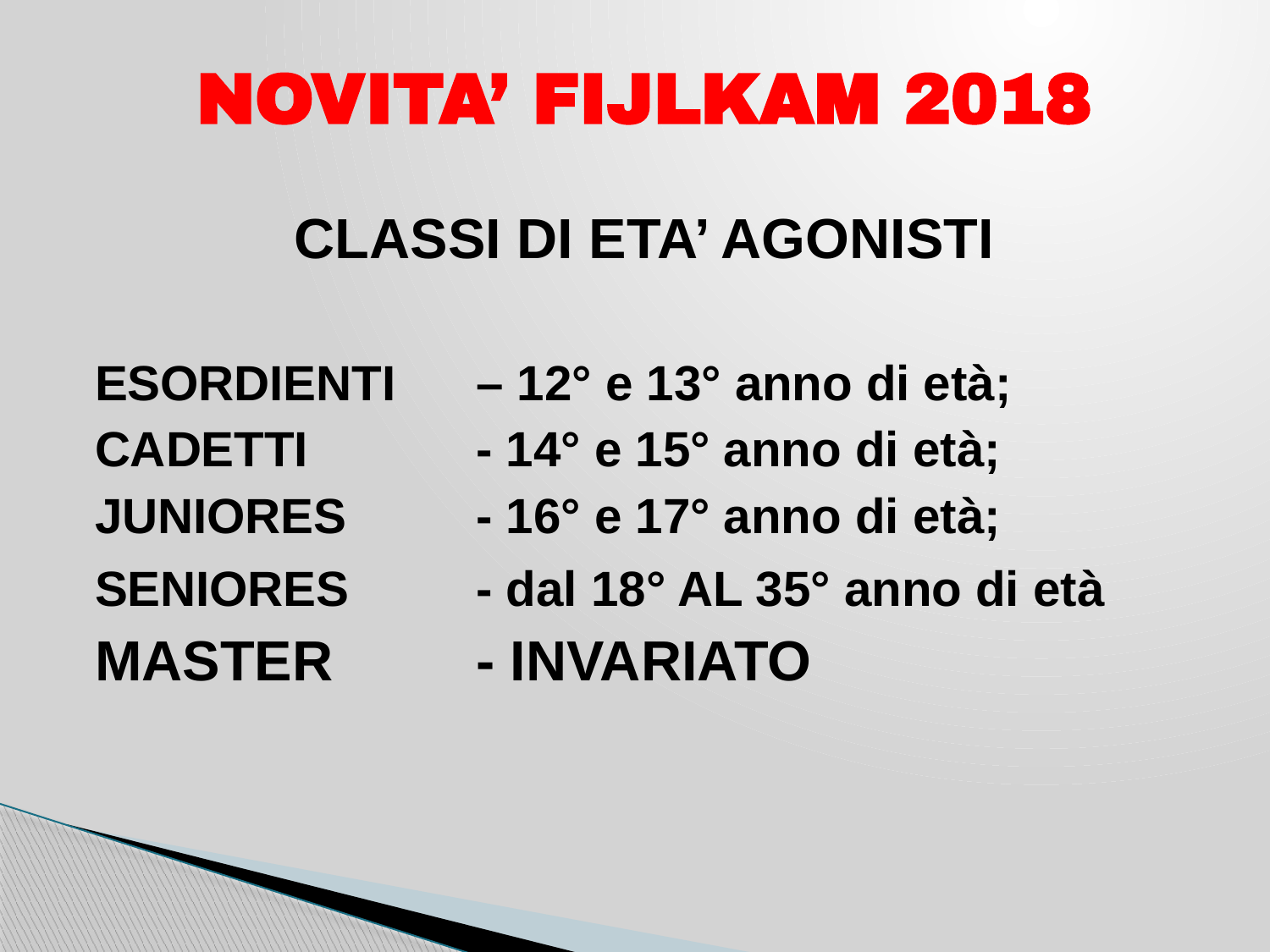

NOVITA’ FIJLKAM 2018

CLASSI DI ETA’ AGONISTI

ESORDIENTI 	– 12° e 13° anno di età;
CADETTI		- 14° e 15° anno di età;
JUNIORES	 	- 16° e 17° anno di età;
SENIORES 	- dal 18° AL 35° anno di età
MASTER		- INVARIATO